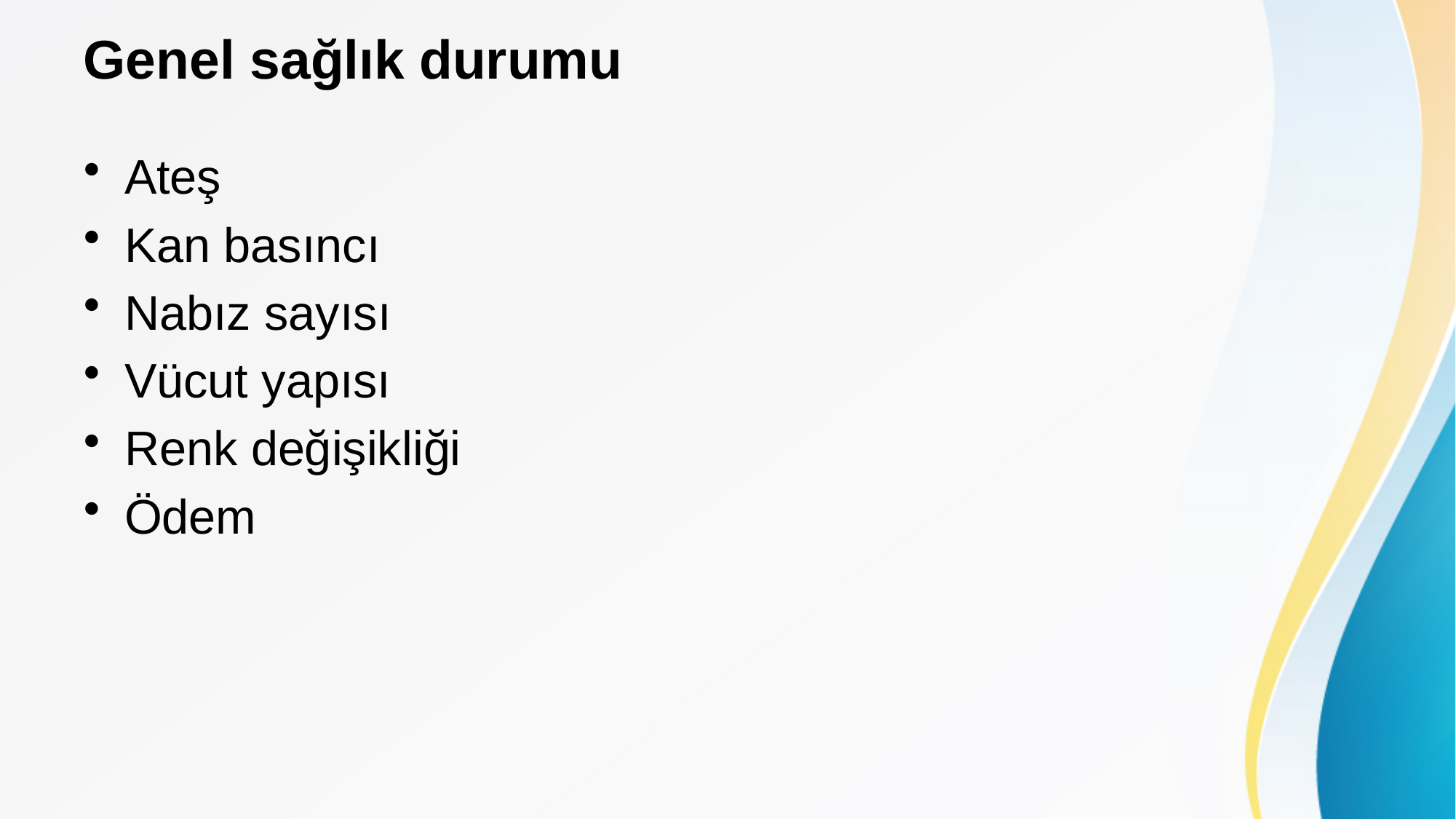

# Genel sağlık durumu
Ateş
Kan basıncı
Nabız sayısı
Vücut yapısı
Renk değişikliği
Ödem